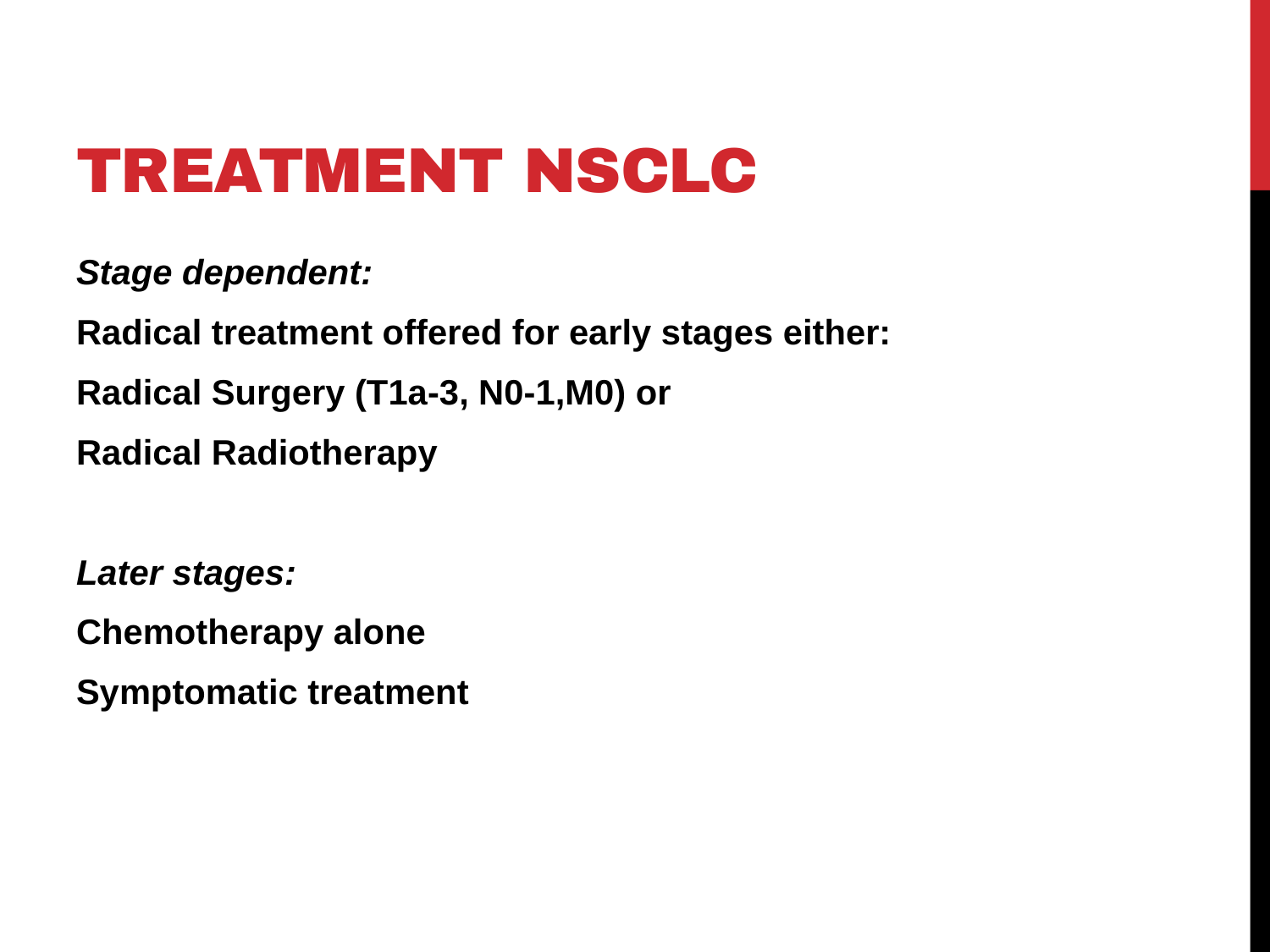

# Treatment NSCLC
Stage dependent:
Radical treatment offered for early stages either:
Radical Surgery (T1a-3, N0-1,M0) or
Radical Radiotherapy

Later stages:
Chemotherapy alone
Symptomatic treatment